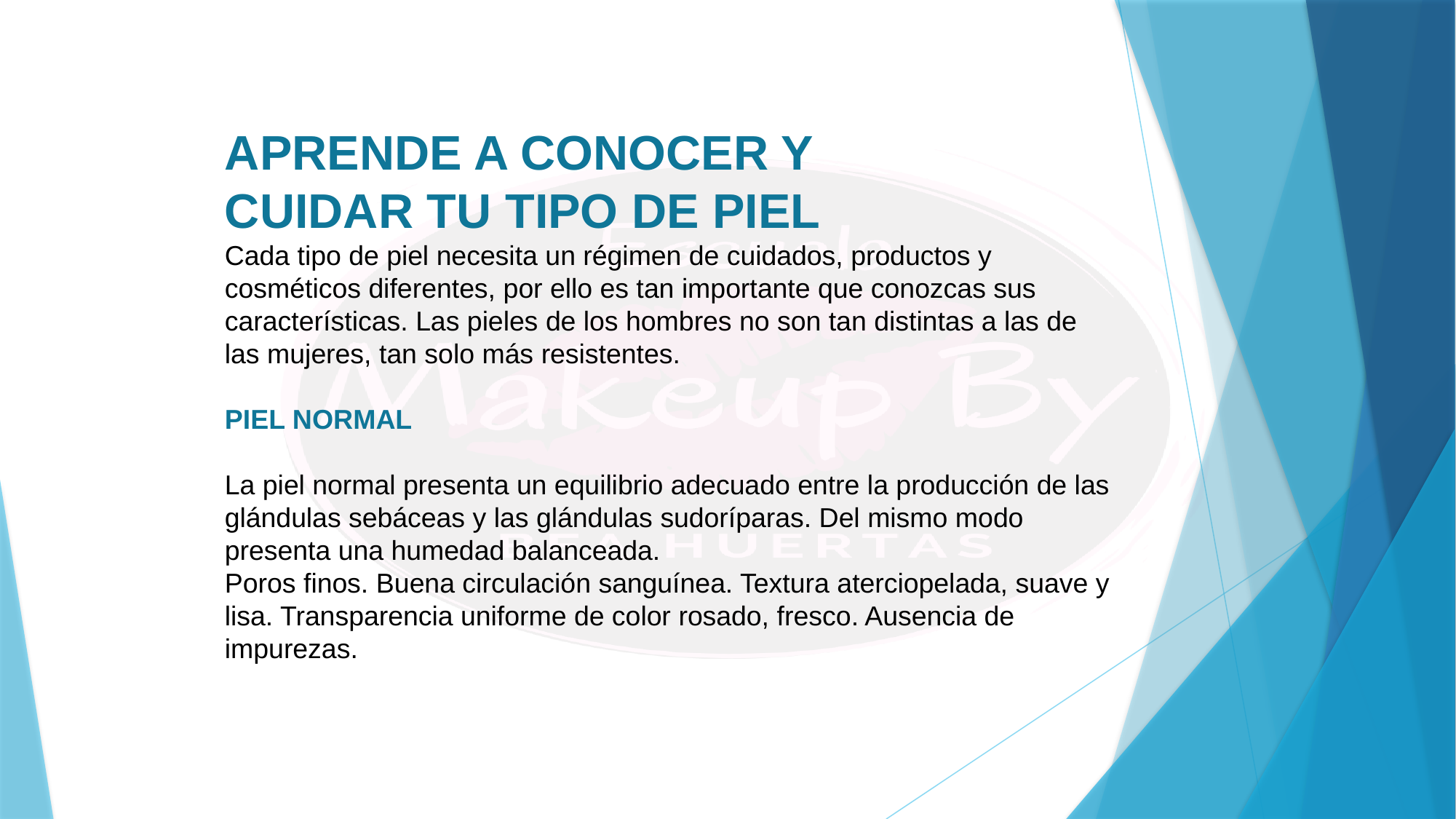

APRENDE A CONOCER Y
CUIDAR TU TIPO DE PIEL
Cada tipo de piel necesita un régimen de cuidados, productos y cosméticos diferentes, por ello es tan importante que conozcas sus características. Las pieles de los hombres no son tan distintas a las de las mujeres, tan solo más resistentes.

PIEL NORMAL

La piel normal presenta un equilibrio adecuado entre la producción de las glándulas sebáceas y las glándulas sudoríparas. Del mismo modo presenta una humedad balanceada.
Poros finos. Buena circulación sanguínea. Textura aterciopelada, suave y lisa. Transparencia uniforme de color rosado, fresco. Ausencia de impurezas.